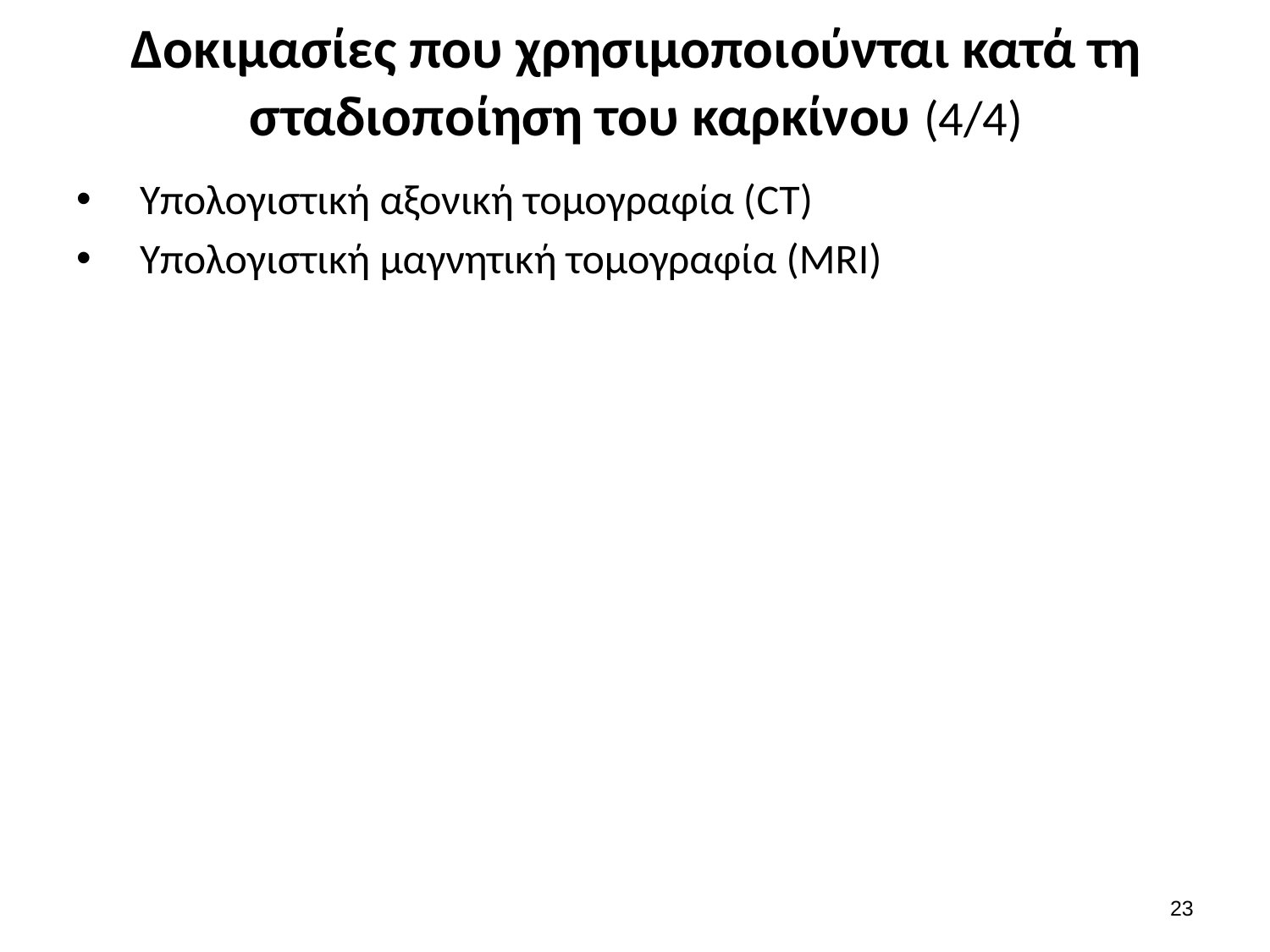

# Δοκιμασίες που χρησιμοποιούνται κατά τη σταδιοποίηση του καρκίνου (4/4)
Υπολογιστική αξονική τομογραφία (CT)
Υπολογιστική μαγνητική τομογραφία (MRI)
23